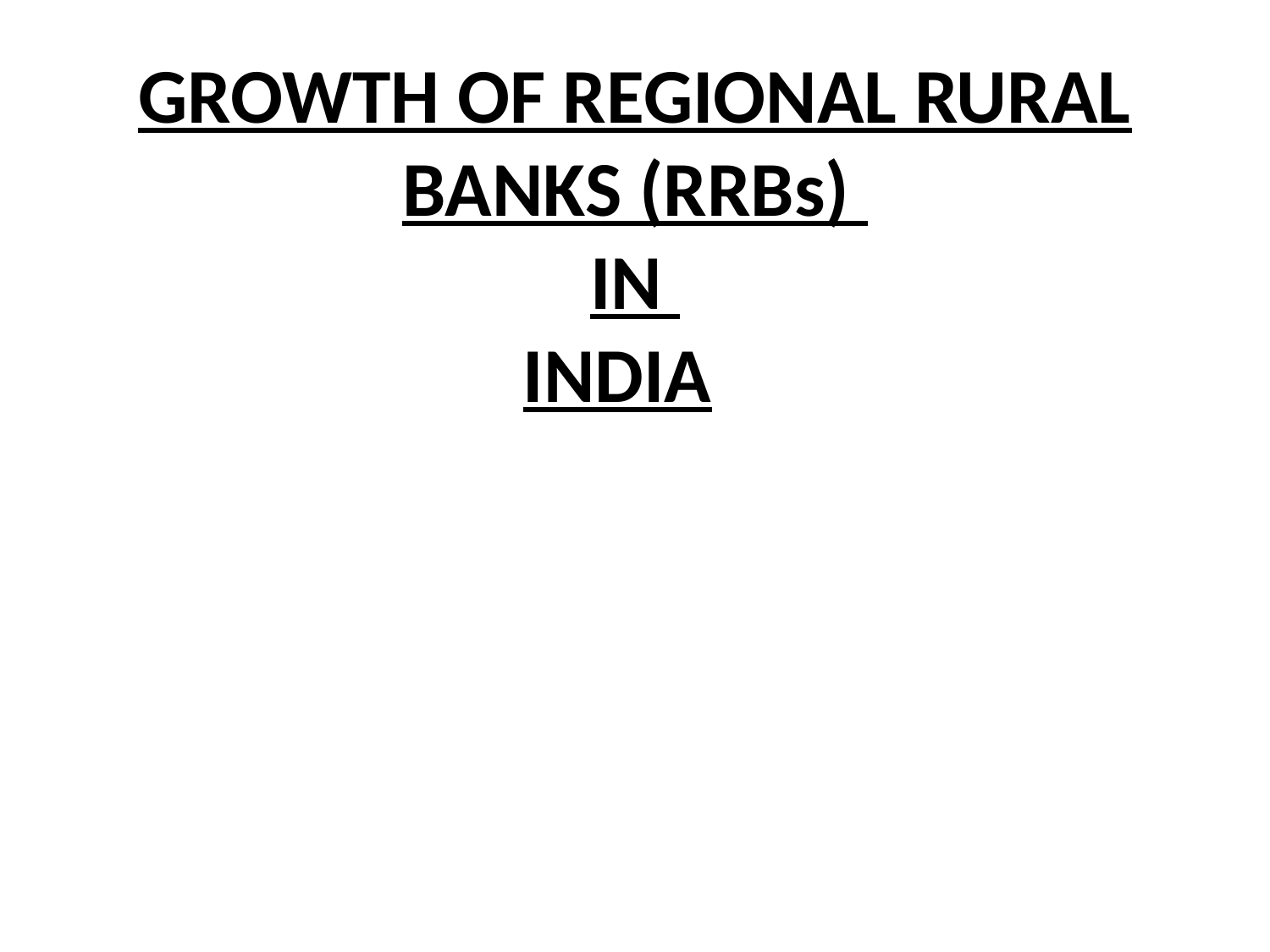

# GROWTH OF REGIONAL RURAL BANKS (RRBs) IN INDIA